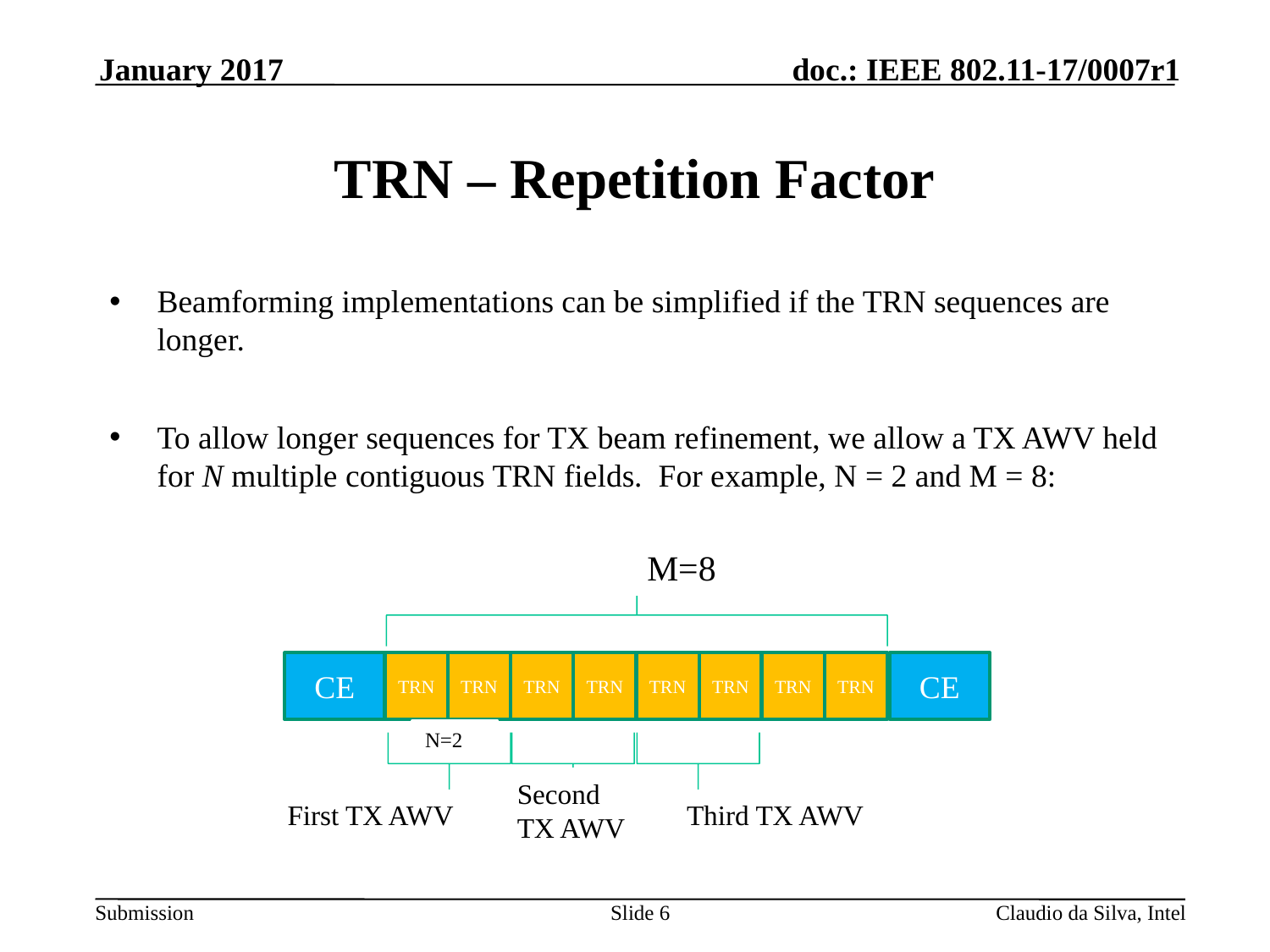

January 2017
# TRN – Repetition Factor
Beamforming implementations can be simplified if the TRN sequences are longer.

To allow longer sequences for TX beam refinement, we allow a TX AWV held for N multiple contiguous TRN fields.  For example, N = 2 and M = 8:

M=8
CE
TRN
TRN
TRN
TRN
TRN
TRN
TRN
TRN
CE

N=2
First TX AWV
Second TX AWV
First TX AWV
Third TX AWV
Slide 6
Claudio da Silva, Intel